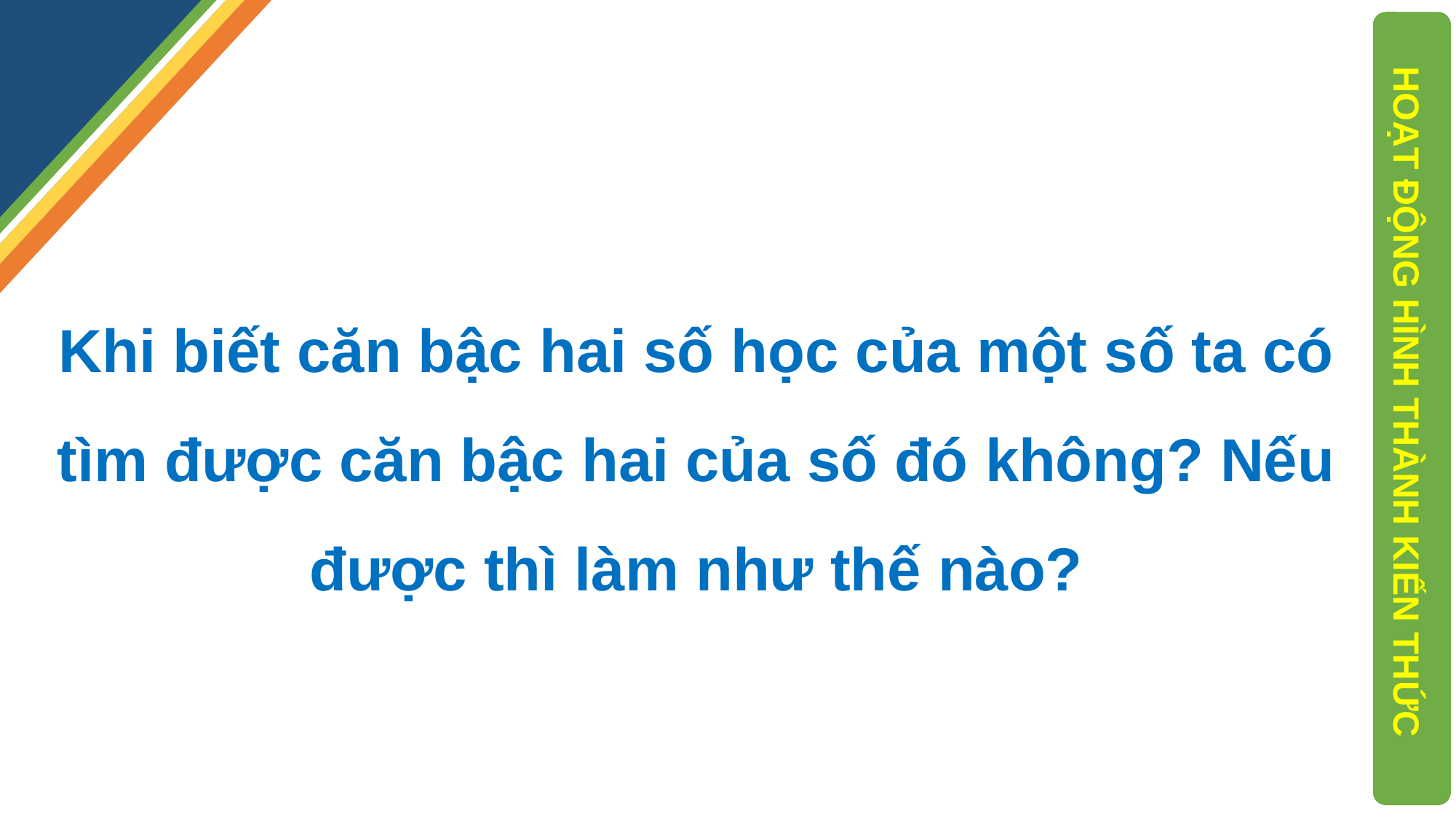

Khi biết căn bậc hai số học của một số ta có tìm được căn bậc hai của số đó không? Nếu được thì làm như thế nào?

HOẠT ĐỘNG HÌNH THÀNH KIẾN THỨC